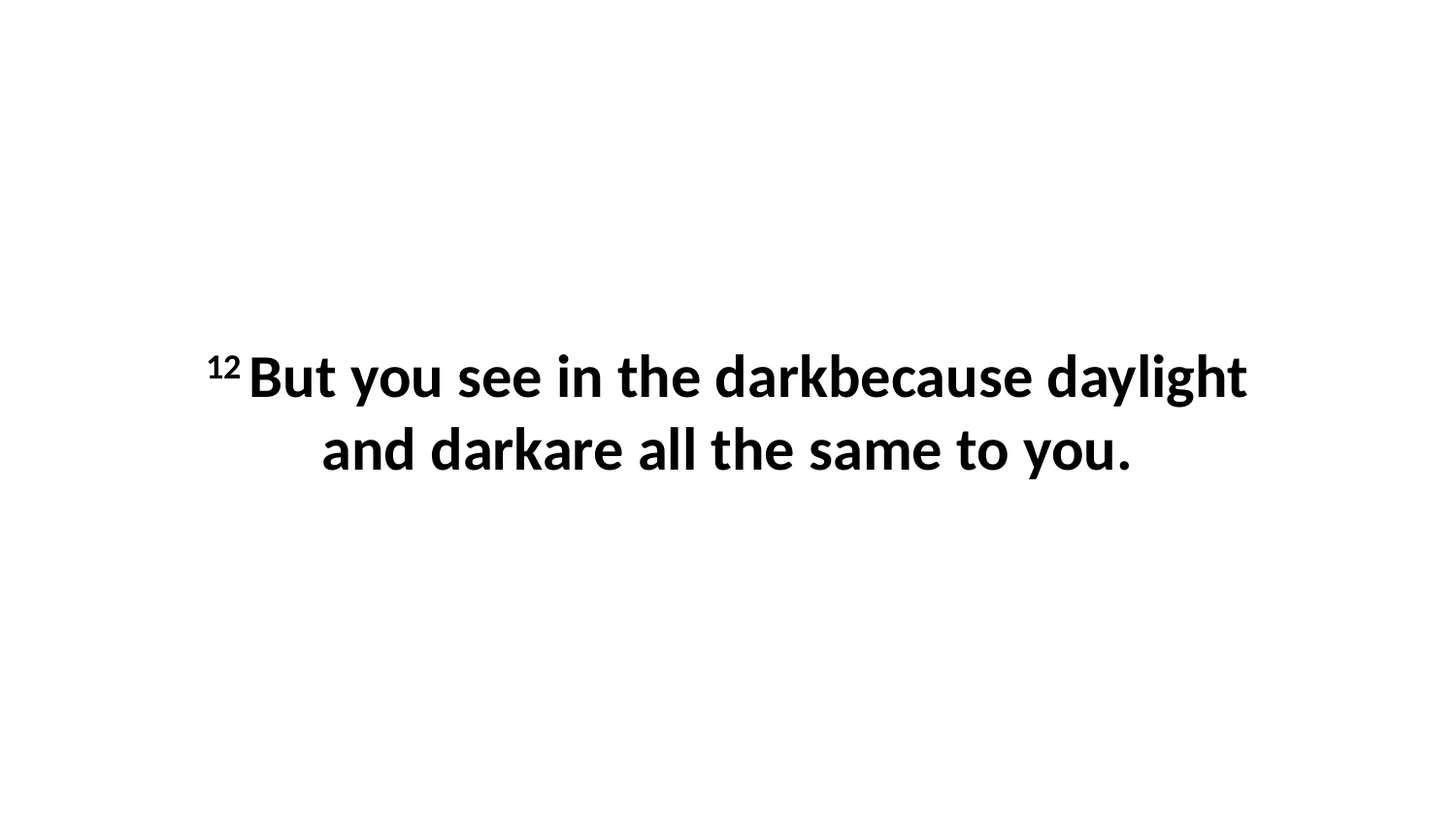

12 But you see in the darkbecause daylight and darkare all the same to you.